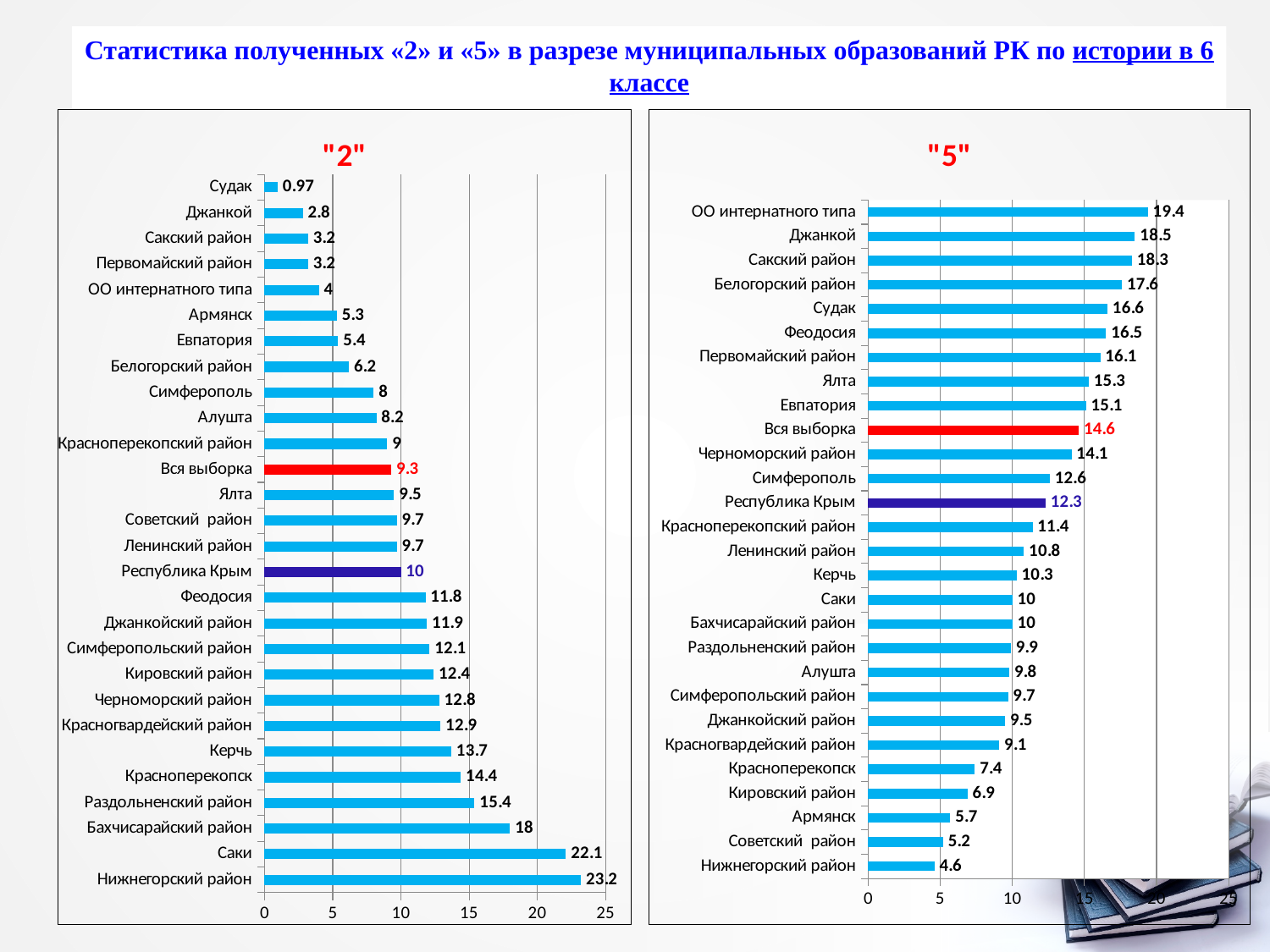

Статистика полученных «2» и «5» в разрезе муниципальных образований РК по истории в 6 классе

### Chart:

| Category |  |
|---|---|
| Нижнегорский район | 23.2 |
| Саки | 22.1 |
| Бахчисарайский район | 18.0 |
| Раздольненский район | 15.4 |
| Красноперекопск | 14.4 |
| Керчь | 13.7 |
| Красногвардейский район | 12.9 |
| Черноморский район | 12.8 |
| Кировский район | 12.4 |
| Симферопольский район | 12.1 |
| Джанкойский район | 11.9 |
| Феодосия | 11.8 |
| Республика Крым | 10.0 |
| Ленинский район | 9.7 |
| Советский  район | 9.7 |
| Ялта | 9.5 |
| Вся выборка | 9.3 |
| Красноперекопский район | 9.0 |
| Алушта | 8.2 |
| Симферополь | 8.0 |
| Белогорский район | 6.2 |
| Евпатория | 5.4 |
| Армянск | 5.3 |
| ОО интернатного типа | 4.0 |
| Первомайский район | 3.2 |
| Сакский район | 3.2 |
| Джанкой | 2.8 |
| Судак | 0.97 |

### Chart:

| Category |  |
|---|---|
| Нижнегорский район | 4.6 |
| Советский  район | 5.2 |
| Армянск | 5.7 |
| Кировский район | 6.9 |
| Красноперекопск | 7.4 |
| Красногвардейский район | 9.1 |
| Джанкойский район | 9.5 |
| Симферопольский район | 9.7 |
| Алушта | 9.8 |
| Раздольненский район | 9.9 |
| Бахчисарайский район | 10.0 |
| Саки | 10.0 |
| Керчь | 10.3 |
| Ленинский район | 10.8 |
| Красноперекопский район | 11.4 |
| Республика Крым | 12.3 |
| Симферополь | 12.6 |
| Черноморский район | 14.1 |
| Вся выборка | 14.6 |
| Евпатория | 15.1 |
| Ялта | 15.3 |
| Первомайский район | 16.1 |
| Феодосия | 16.5 |
| Судак | 16.6 |
| Белогорский район | 17.6 |
| Сакский район | 18.3 |
| Джанкой | 18.5 |
| ОО интернатного типа | 19.4 |